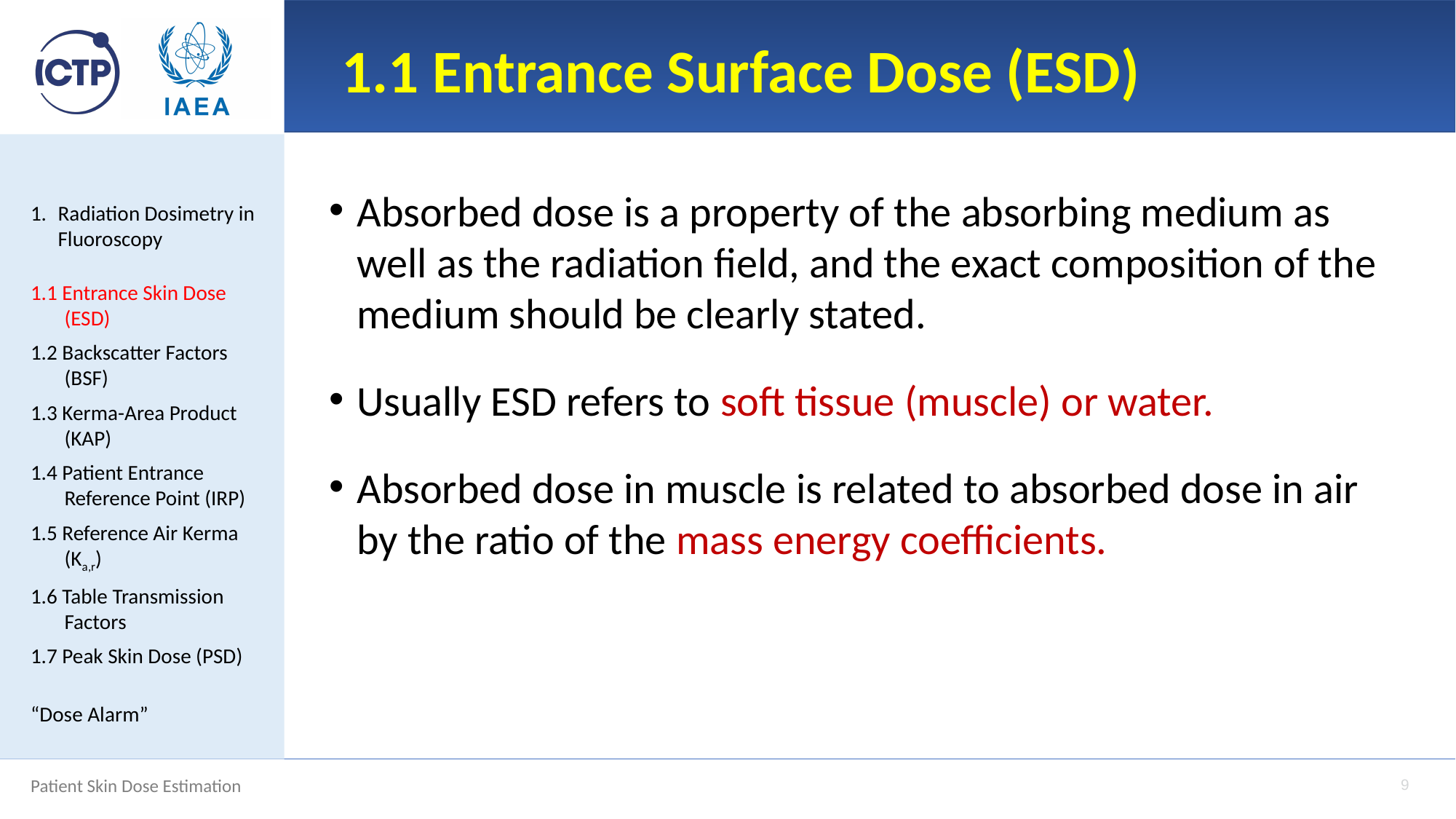

# 1.1 Entrance Surface Dose (ESD)
Absorbed dose is a property of the absorbing medium as well as the radiation field, and the exact composition of the medium should be clearly stated.
Usually ESD refers to soft tissue (muscle) or water.
Absorbed dose in muscle is related to absorbed dose in air by the ratio of the mass energy coefficients.
Radiation Dosimetry in Fluoroscopy

1.1 Entrance Skin Dose (ESD)
1.2 Backscatter Factors (BSF)
1.3 Kerma-Area Product (KAP)
1.4 Patient Entrance Reference Point (IRP)
1.5 Reference Air Kerma (Ka,r)
1.6 Table Transmission Factors
1.7 Peak Skin Dose (PSD)

“Dose Alarm”

9
Patient Skin Dose Estimation